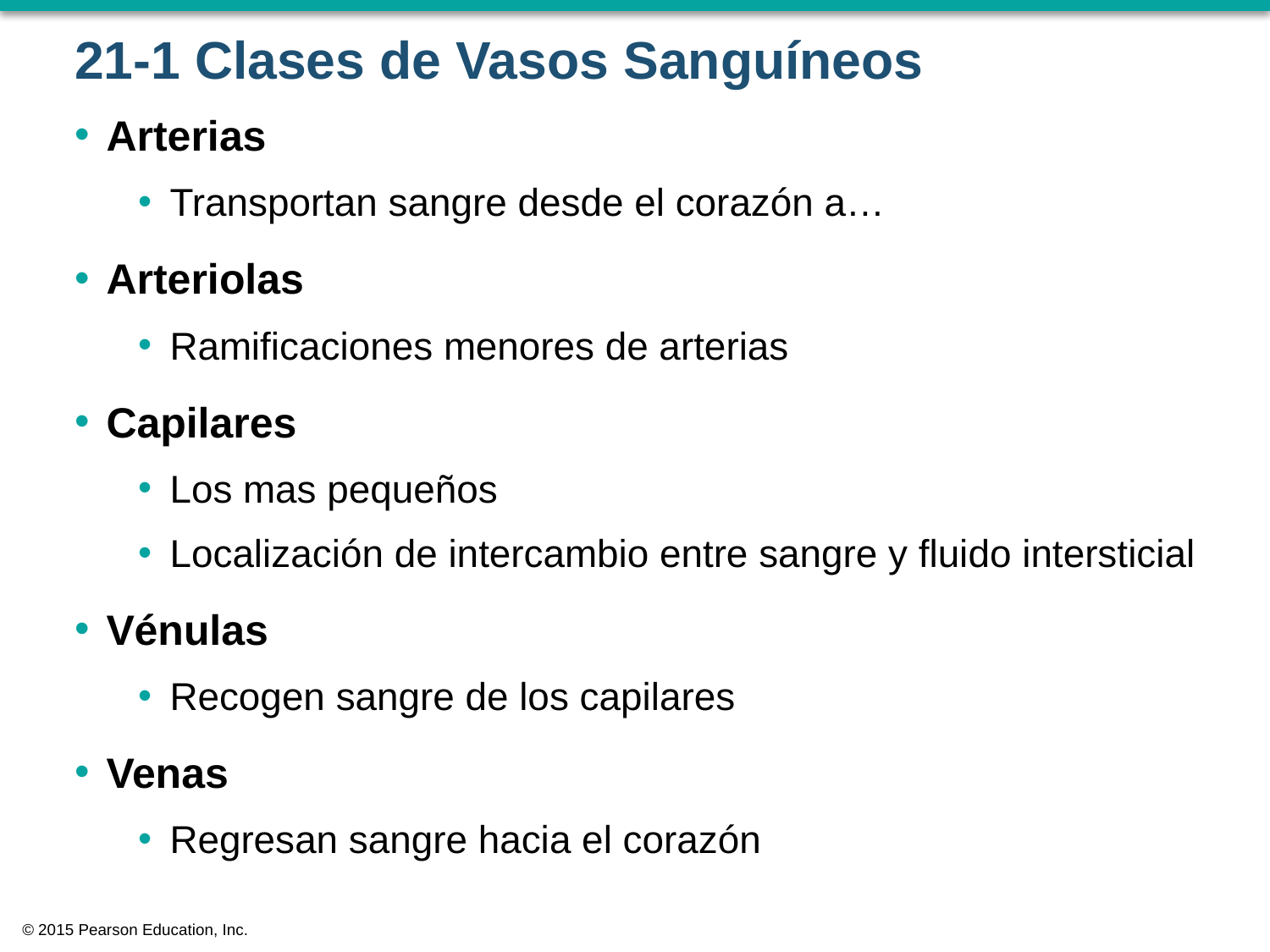

# 21-1 Clases de Vasos Sanguíneos
Arterias
Transportan sangre desde el corazón a…
Arteriolas
Ramificaciones menores de arterias
Capilares
Los mas pequeños
Localización de intercambio entre sangre y fluido intersticial
Vénulas
Recogen sangre de los capilares
Venas
Regresan sangre hacia el corazón
© 2015 Pearson Education, Inc.